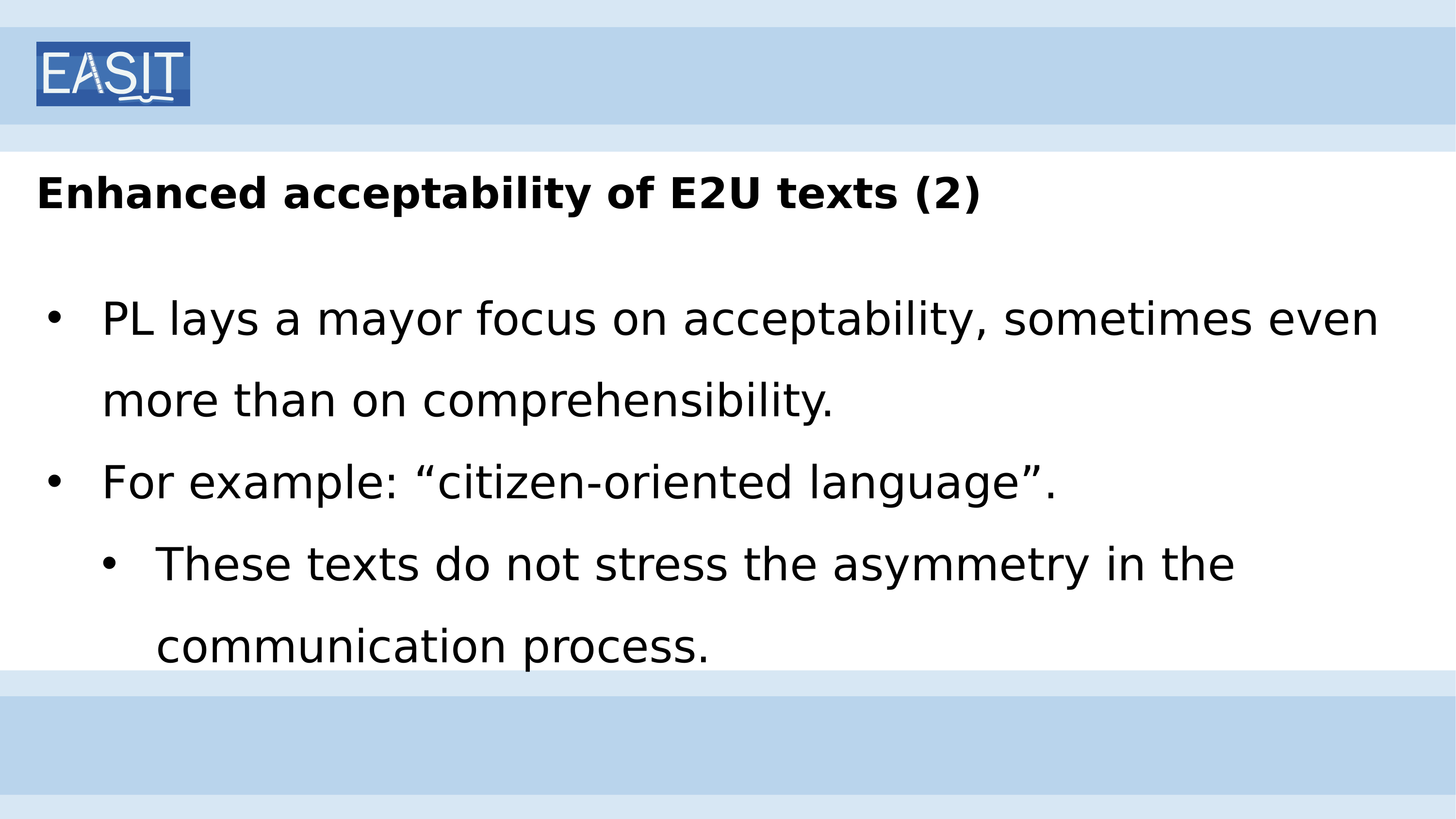

# Enhanced acceptability of E2U texts (2)
PL lays a mayor focus on acceptability, sometimes even more than on comprehensibility.
For example: “citizen-oriented language”.
These texts do not stress the asymmetry in the communication process.